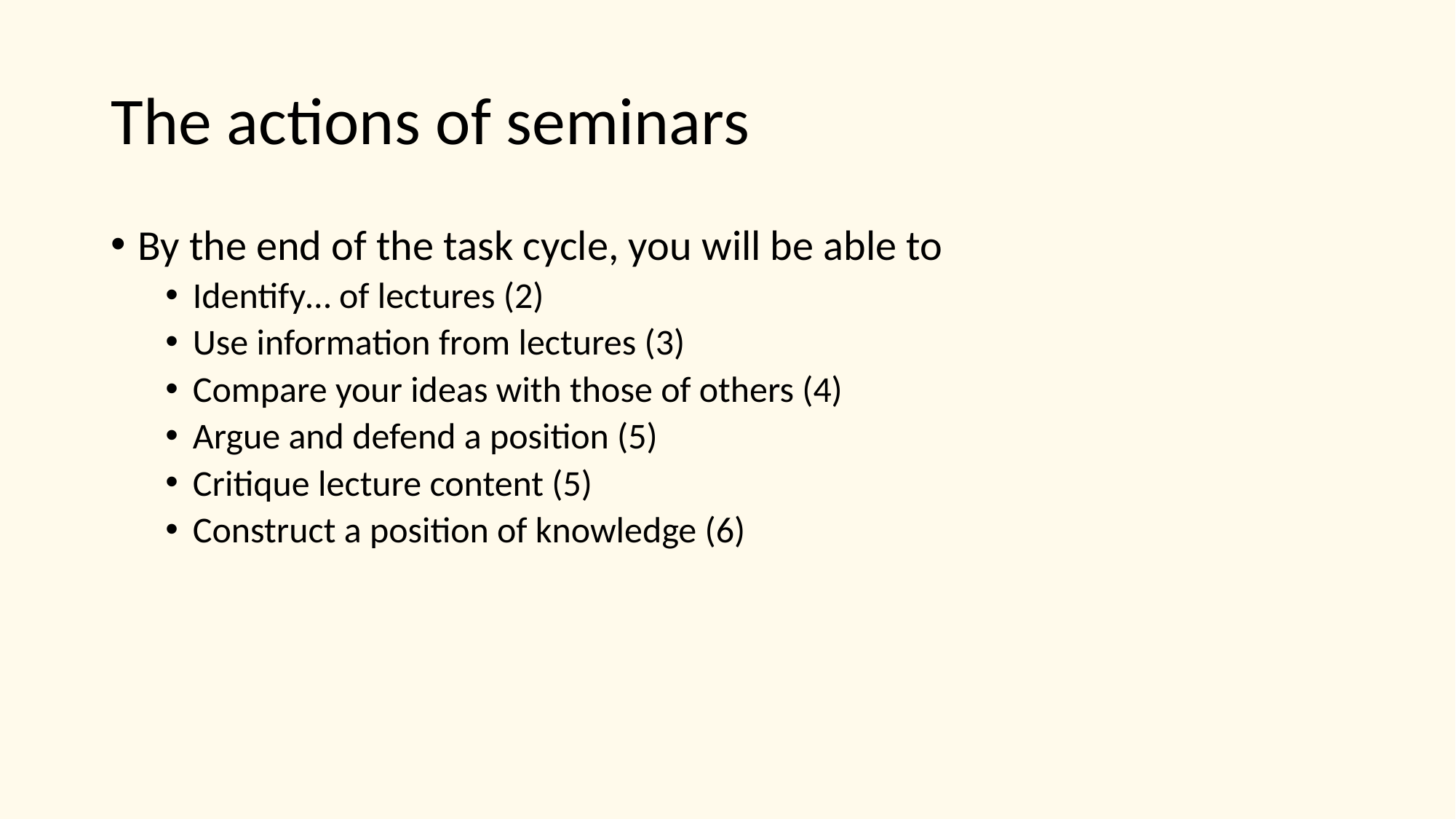

# The actions of seminars
By the end of the task cycle, you will be able to
Identify… of lectures (2)
Use information from lectures (3)
Compare your ideas with those of others (4)
Argue and defend a position (5)
Critique lecture content (5)
Construct a position of knowledge (6)